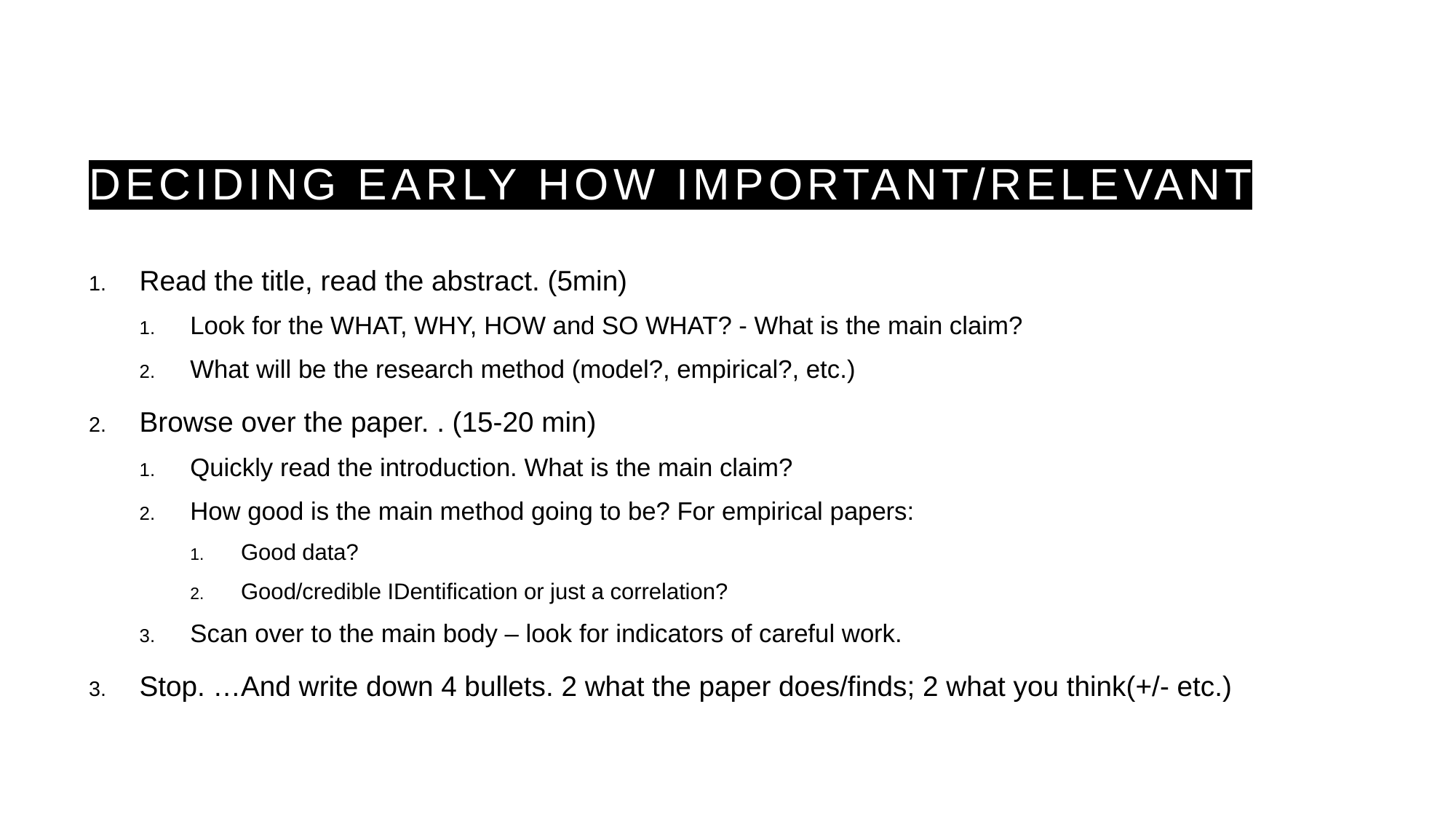

# Deciding Early how important/relevant
Read the title, read the abstract. (5min)
Look for the WHAT, WHY, HOW and SO WHAT? - What is the main claim?
What will be the research method (model?, empirical?, etc.)
Browse over the paper. . (15-20 min)
Quickly read the introduction. What is the main claim?
How good is the main method going to be? For empirical papers:
Good data?
Good/credible IDentification or just a correlation?
Scan over to the main body – look for indicators of careful work.
Stop. …And write down 4 bullets. 2 what the paper does/finds; 2 what you think(+/- etc.)